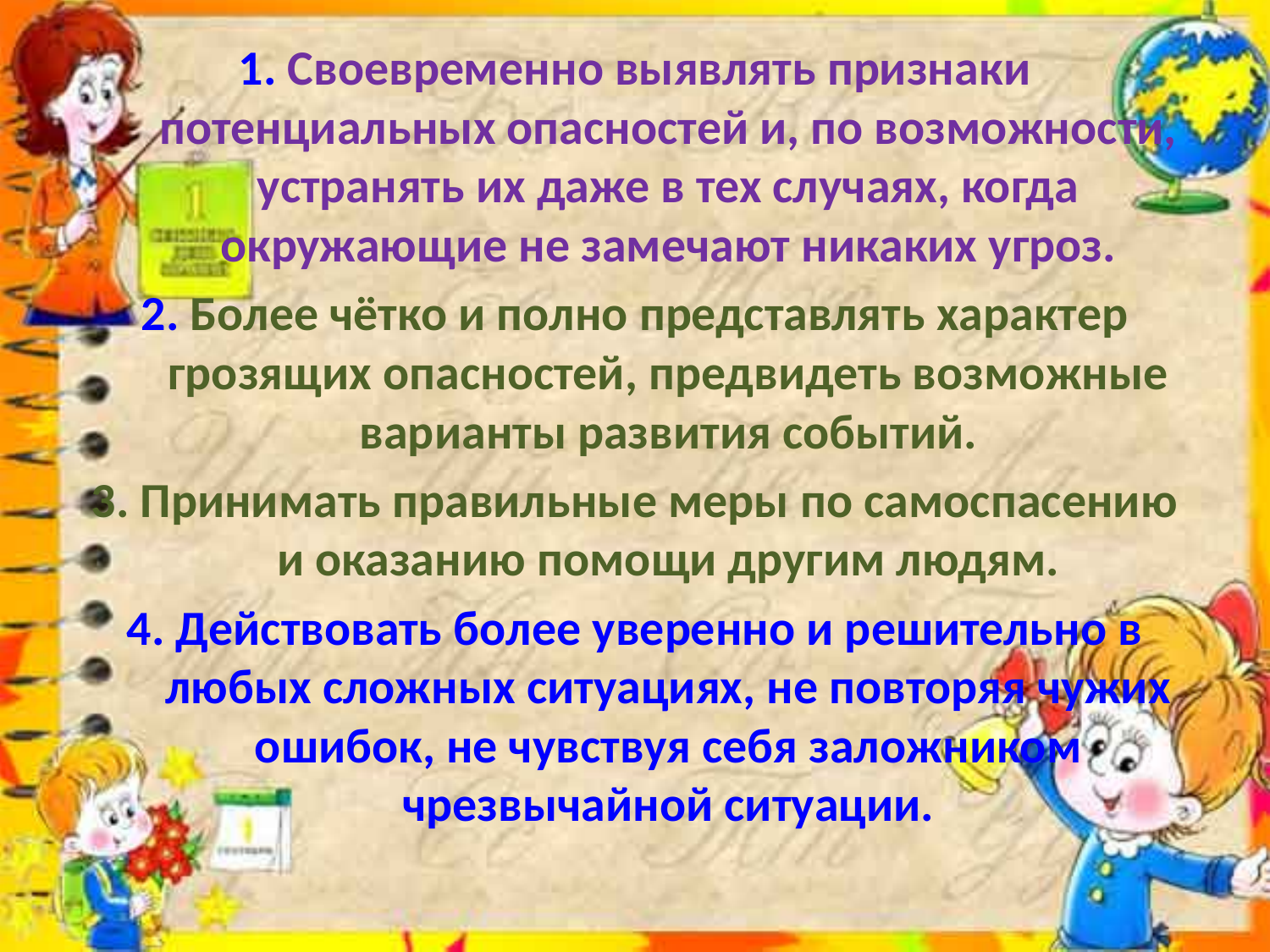

1. Своевременно выявлять признаки потенциальных опасностей и, по возможности, устранять их даже в тех случаях, когда окружающие не замечают никаких угроз.
2. Более чётко и полно представлять характер грозящих опасностей, предвидеть возможные варианты развития событий.
3. Принимать правильные меры по самоспасению и оказанию помощи другим людям.
4. Действовать более уверенно и решительно в любых сложных ситуациях, не повторяя чужих ошибок, не чувствуя себя заложником чрезвычайной ситуации.